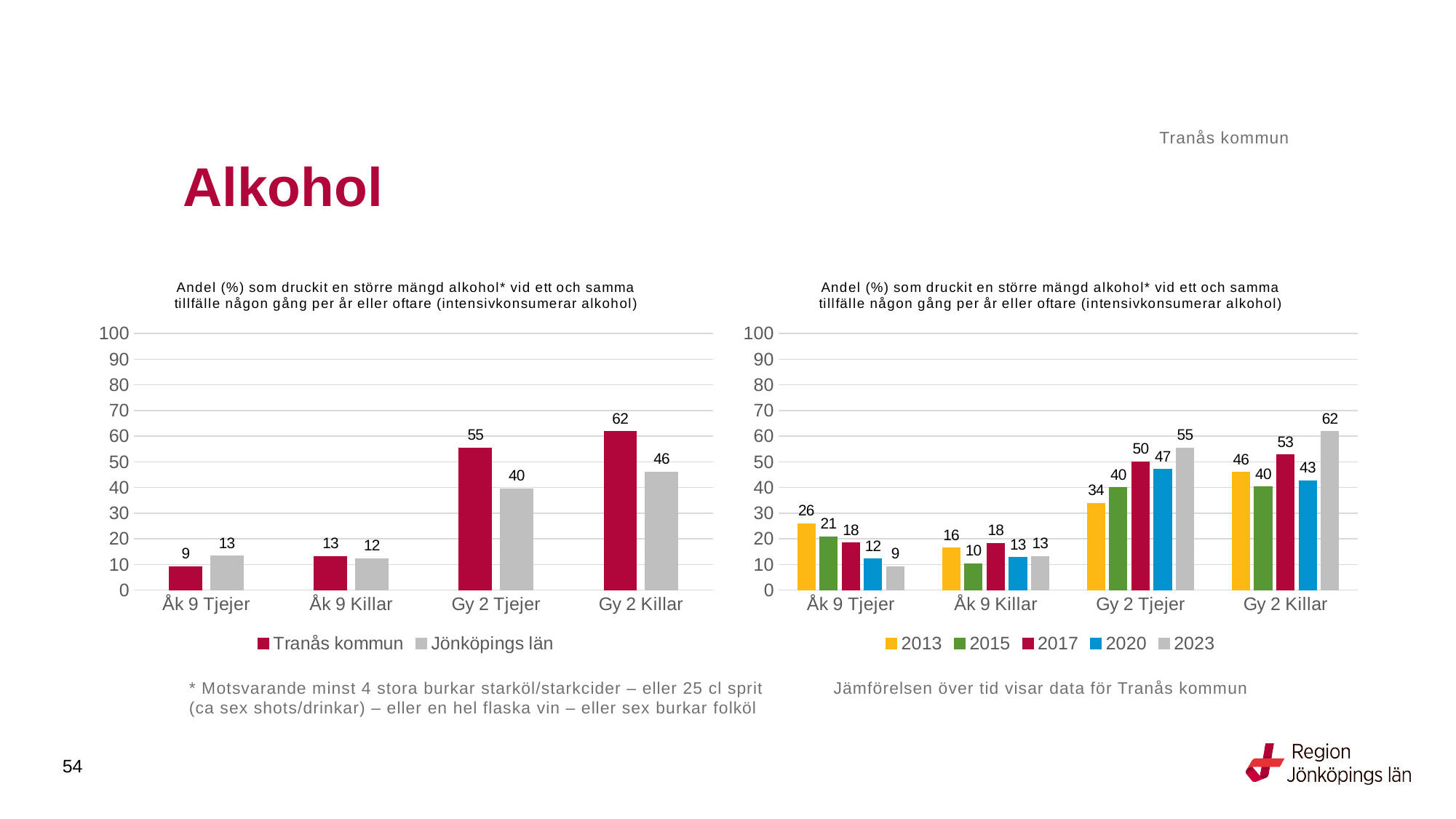

Tranås kommun
# Alkohol

### Chart: Andel (%) som druckit en större mängd alkohol* vid ett och samma tillfälle någon gång per år eller oftare (intensivkonsumerar alkohol)

| Category | Tranås kommun | Jönköpings län |
|---|---|---|
| Åk 9 Tjejer | 9.2105 | 13.2353 |
| Åk 9 Killar | 13.1868 | 12.2807 |
| Gy 2 Tjejer | 55.4217 | 39.5777 |
| Gy 2 Killar | 61.8644 | 46.0811 |

### Chart: Andel (%) som druckit en större mängd alkohol* vid ett och samma tillfälle någon gång per år eller oftare (intensivkonsumerar alkohol)

| Category | 2013 | 2015 | 2017 | 2020 | 2023 |
|---|---|---|---|---|---|
| Åk 9 Tjejer | 25.9259 | 20.8791 | 18.4783 | 12.1622 | 9.2105 |
| Åk 9 Killar | 16.4557 | 10.2564 | 18.3099 | 12.7273 | 13.1868 |
| Gy 2 Tjejer | 33.8235 | 40.0 | 50.0 | 47.0588 | 55.4217 |
| Gy 2 Killar | 45.8824 | 40.2985 | 52.7473 | 42.7273 | 61.8644 |
* Motsvarande minst 4 stora burkar starköl/starkcider – eller 25 cl sprit 
(ca sex shots/drinkar) – eller en hel flaska vin – eller sex burkar folköl
Jämförelsen över tid visar data för Tranås kommun
54